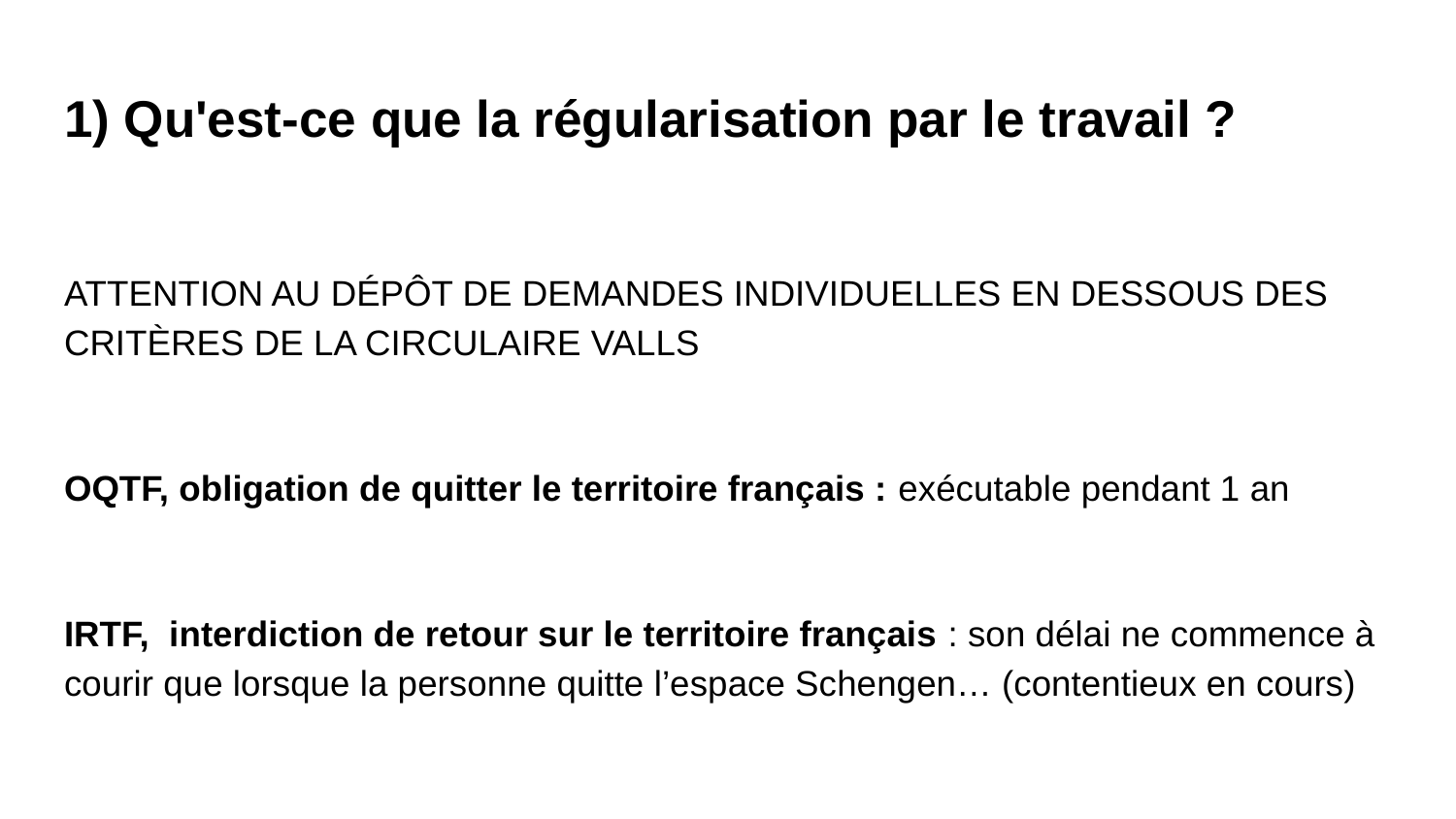

# 1) Qu'est-ce que la régularisation par le travail ?

ATTENTION AU DÉPÔT DE DEMANDES INDIVIDUELLES EN DESSOUS DES CRITÈRES DE LA CIRCULAIRE VALLS

OQTF, obligation de quitter le territoire français : exécutable pendant 1 an

IRTF,  interdiction de retour sur le territoire français : son délai ne commence à courir que lorsque la personne quitte l’espace Schengen… (contentieux en cours)